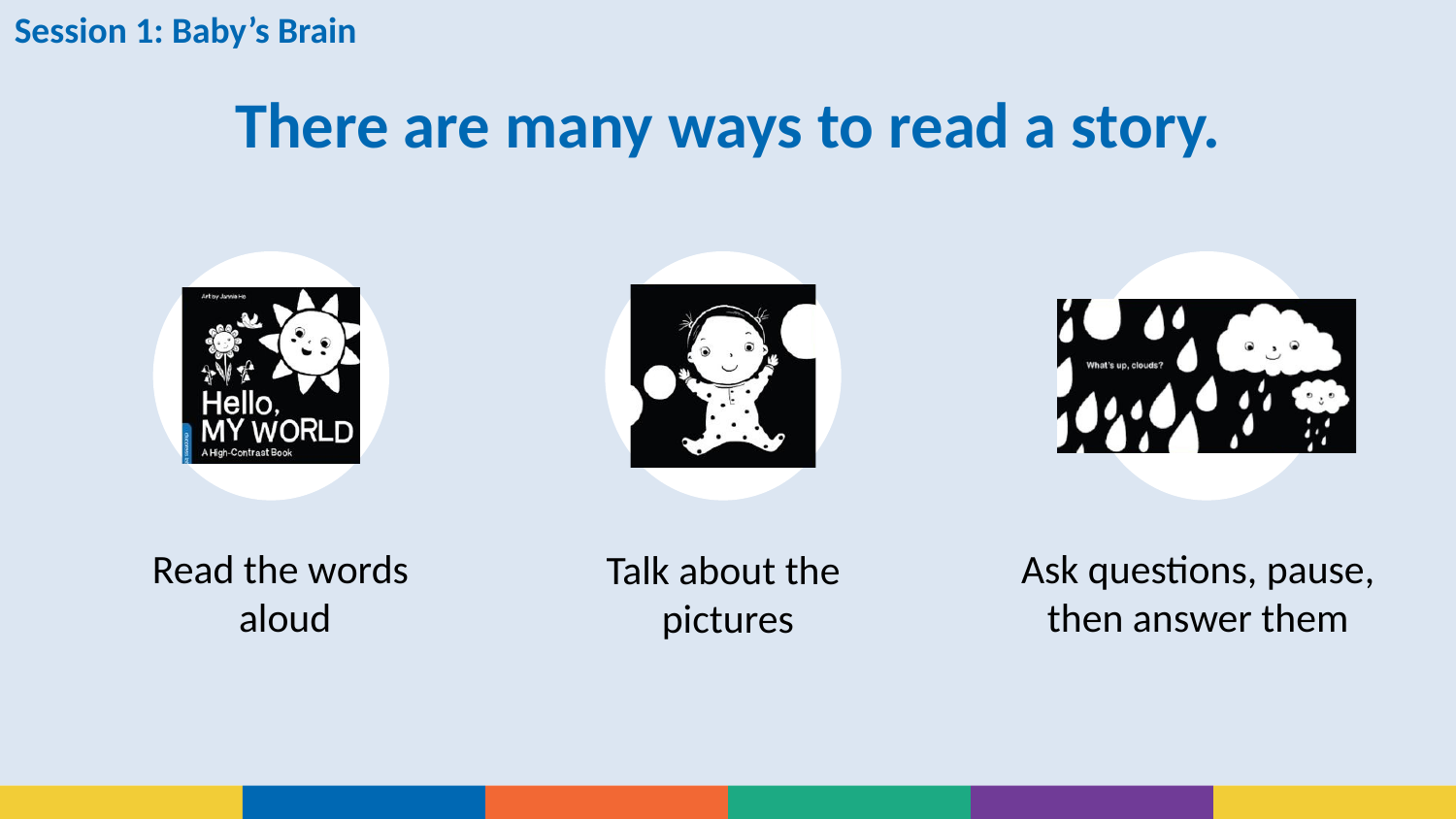

Session 1: Baby’s Brain
There are many ways to read a story.

Ask questions, pause, then answer them
Read the words
aloud
Talk about the
pictures